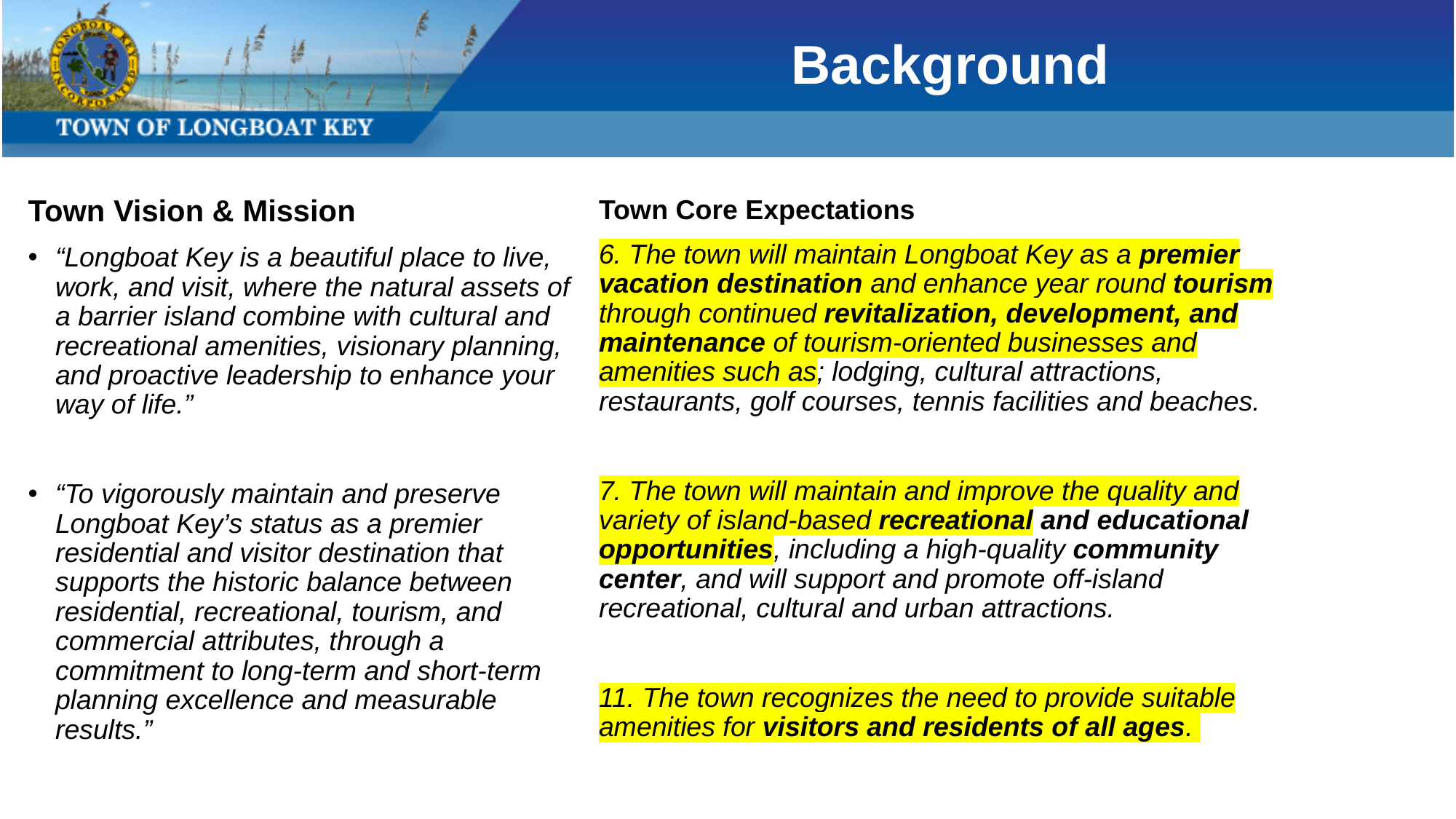

# Background
Town Vision & Mission
“Longboat Key is a beautiful place to live, work, and visit, where the natural assets of a barrier island combine with cultural and recreational amenities, visionary planning, and proactive leadership to enhance your way of life.”

“To vigorously maintain and preserve Longboat Key’s status as a premier residential and visitor destination that supports the historic balance between residential, recreational, tourism, and commercial attributes, through a commitment to long-term and short-term planning excellence and measurable results.”

Town Core Expectations
6. The town will maintain Longboat Key as a premier vacation destination and enhance year round tourism through continued revitalization, development, and maintenance of tourism-oriented businesses and amenities such as; lodging, cultural attractions, restaurants, golf courses, tennis facilities and beaches.

7. The town will maintain and improve the quality and variety of island-based recreational and educational opportunities, including a high-quality community center, and will support and promote off-island recreational, cultural and urban attractions.

11. The town recognizes the need to provide suitable amenities for visitors and residents of all ages.